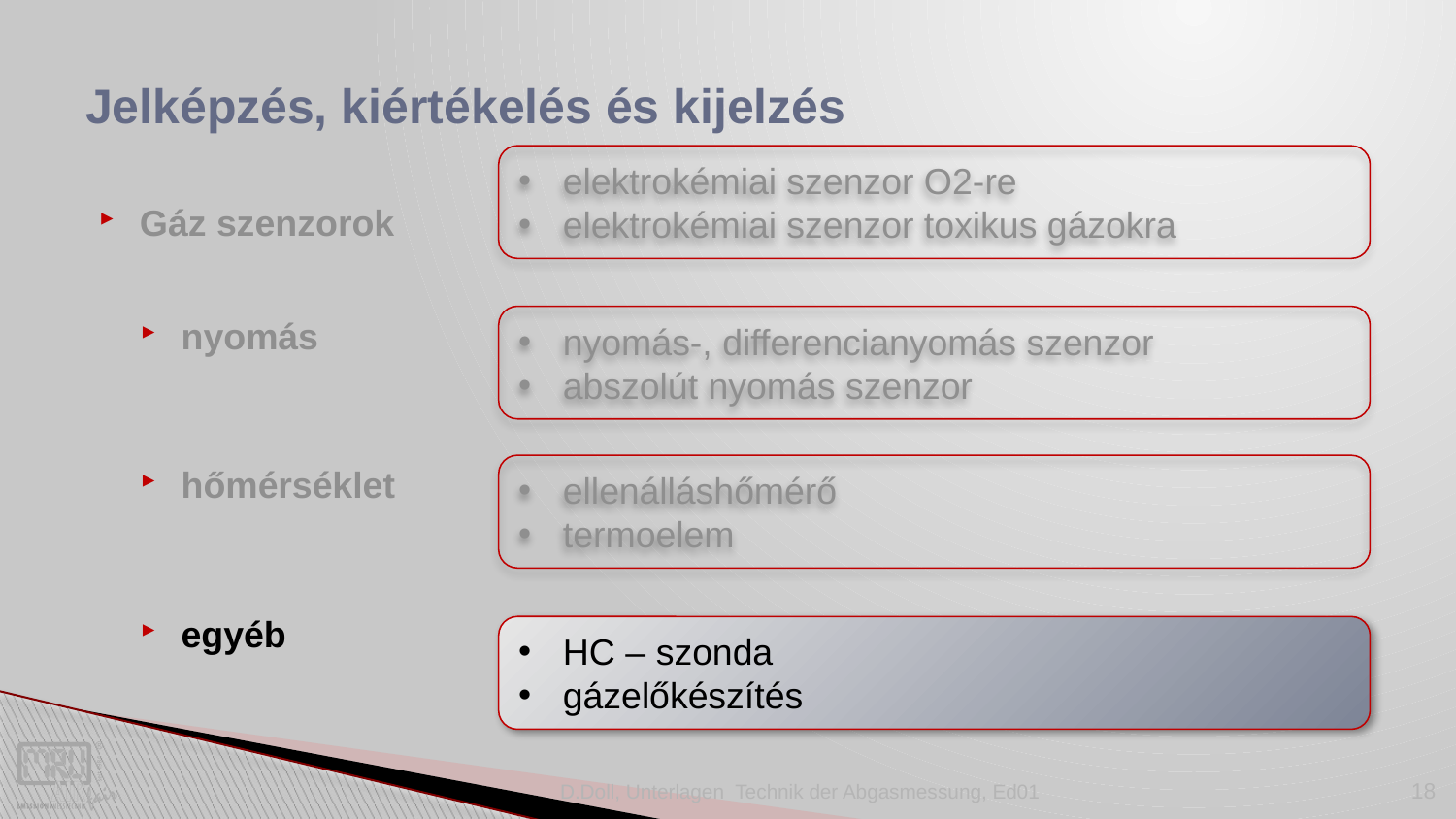

# Jelképzés, kiértékelés és kijelzés
 elektrokémiai szenzor O2-re
 elektrokémiai szenzor toxikus gázokra
Gáz szenzorok
nyomás
 nyomás-, differencianyomás szenzor
 abszolút nyomás szenzor
hőmérséklet
 ellenálláshőmérő
 termoelem
egyéb
 HC – szonda
 gázelőkészítés